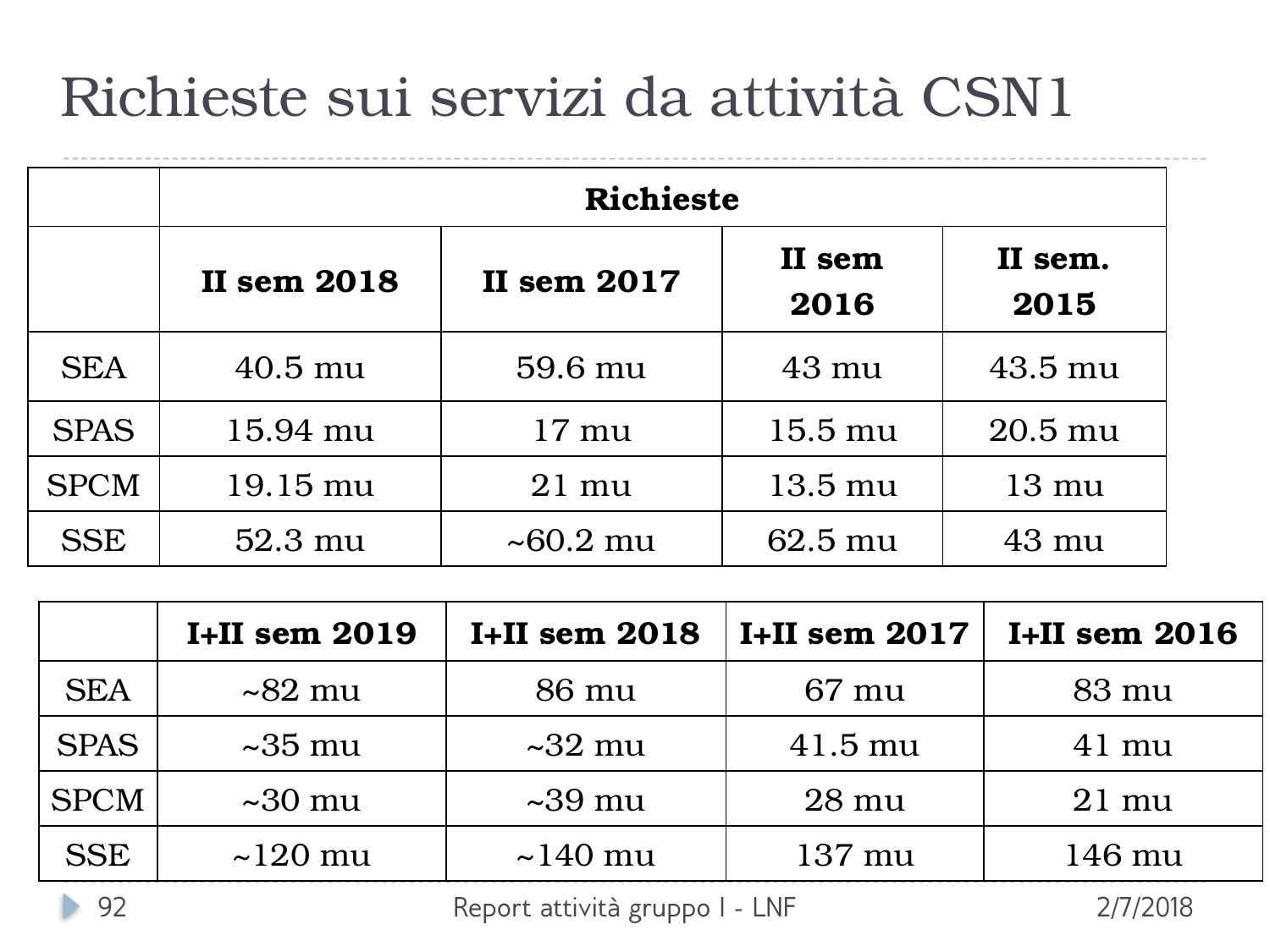

# Richieste sui servizi da attività CSN1
|  | Richieste |  |  |  |
| --- | --- | --- | --- | --- |
|  | II sem 2018 | II sem 2017 | II sem 2016 | II sem. 2015 |
| SEA | 40.5 mu | 59.6 mu | 43 mu | 43.5 mu |
| SPAS | 15.94 mu | 17 mu | 15.5 mu | 20.5 mu |
| SPCM | 19.15 mu | 21 mu | 13.5 mu | 13 mu |
| SSE | 52.3 mu | ~60.2 mu | 62.5 mu | 43 mu |
|  | I+II sem 2019 | I+II sem 2018 | I+II sem 2017 | I+II sem 2016 |
| --- | --- | --- | --- | --- |
| SEA | ~82 mu | 86 mu | 67 mu | 83 mu |
| SPAS | ~35 mu | ~32 mu | 41.5 mu | 41 mu |
| SPCM | ~30 mu | ~39 mu | 28 mu | 21 mu |
| SSE | ~120 mu | ~140 mu | 137 mu | 146 mu |
92
Report attività gruppo I - LNF
2/7/2018